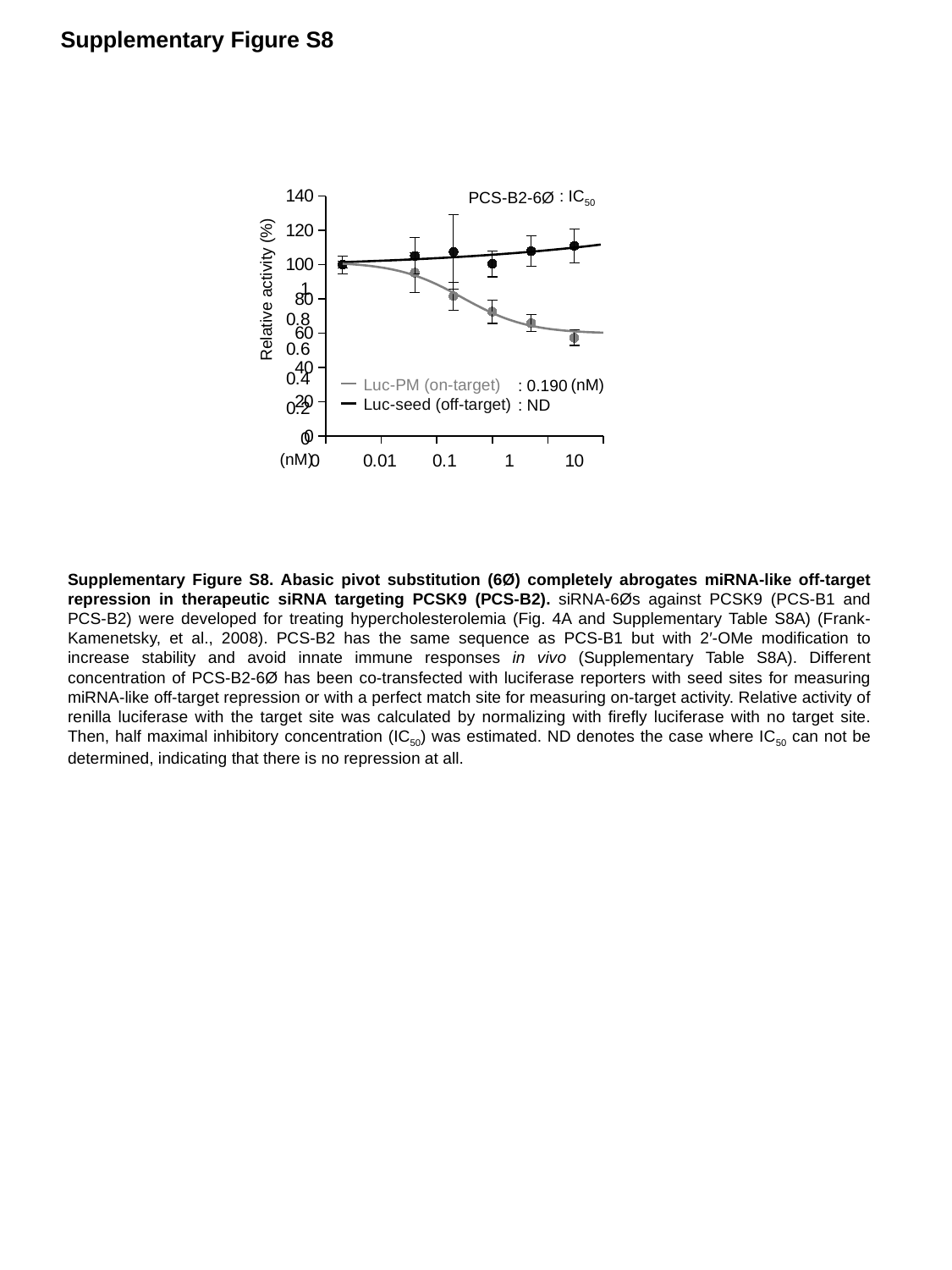

Supplementary Figure S8

### Chart

| Category |  | 6pi_on-target | 6pi_off-target |  |
|---|---|---|---|---|
PCS-B2-6Ø
: IC50
Relative activity (%)

### Chart

| Category |  |
|---|---|
| 0 | 0.0 |
| 1.0000000000000004E-2 | 0.0 |
| 0.1 | 0.0 |
| 1 | 0.0 |
| 10 | None |
Luc-PM (on-target)
(nM)
: 0.190
Luc-seed (off-target)
: ND
(nM)
Supplementary Figure S8. Abasic pivot substitution (6Ø) completely abrogates miRNA-like off-target repression in therapeutic siRNA targeting PCSK9 (PCS-B2). siRNA-6Øs against PCSK9 (PCS-B1 and PCS-B2) were developed for treating hypercholesterolemia (Fig. 4A and Supplementary Table S8A) (Frank-Kamenetsky, et al., 2008). PCS-B2 has the same sequence as PCS-B1 but with 2′-OMe modification to increase stability and avoid innate immune responses in vivo (Supplementary Table S8A). Different concentration of PCS-B2-6Ø has been co-transfected with luciferase reporters with seed sites for measuring miRNA-like off-target repression or with a perfect match site for measuring on-target activity. Relative activity of renilla luciferase with the target site was calculated by normalizing with firefly luciferase with no target site. Then, half maximal inhibitory concentration (IC50) was estimated. ND denotes the case where IC50 can not be determined, indicating that there is no repression at all.